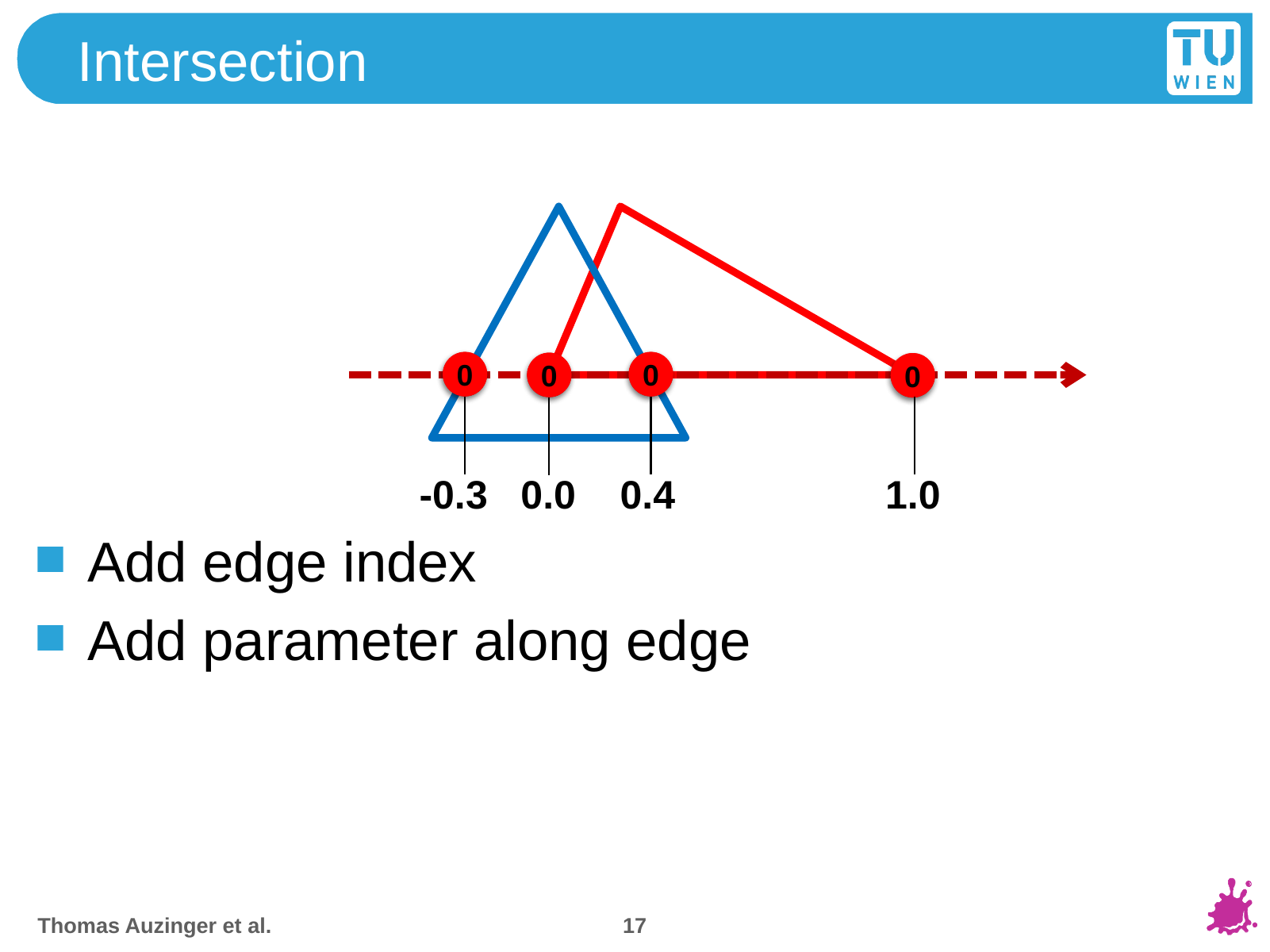

# Intersection

Add edge index
Add parameter along edge

0
0
0
0
   -0.3   0.0    0.4                   1.0
17
Thomas Auzinger et al.